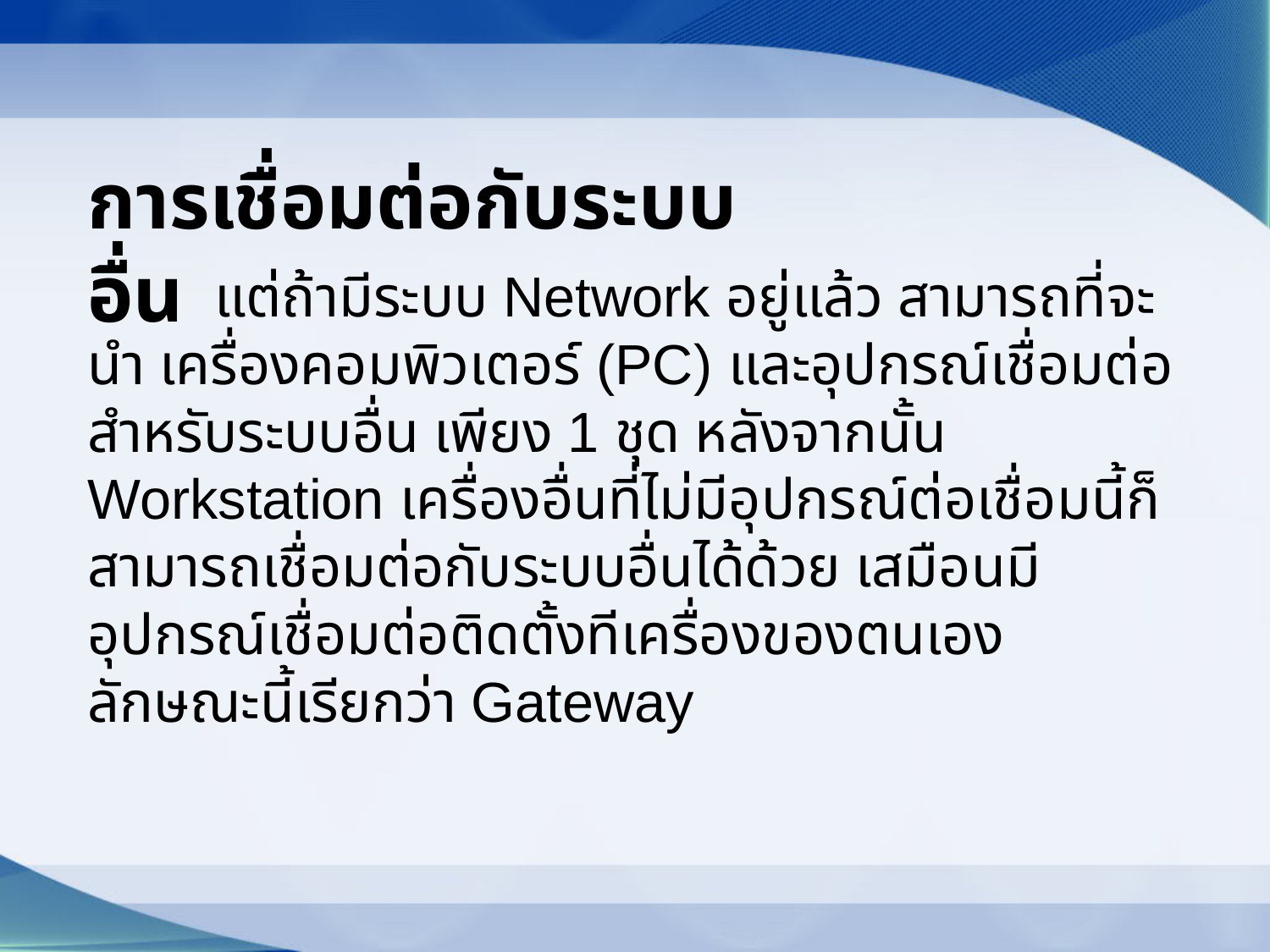

การเชื่อมต่อกับระบบอื่น
# แต่ถ้ามีระบบ Network อยู่แล้ว สามารถที่จะนำ เครื่องคอมพิวเตอร์ (PC) และอุปกรณ์เชื่อมต่อสำหรับระบบอื่น เพียง 1 ชุด หลังจากนั้น Workstation เครื่องอื่นที่ไม่มีอุปกรณ์ต่อเชื่อมนี้ก็สามารถเชื่อมต่อกับระบบอื่นได้ด้วย เสมือนมี อุปกรณ์เชื่อมต่อติดตั้งทีเครื่องของตนเอง ลักษณะนี้เรียกว่า Gateway